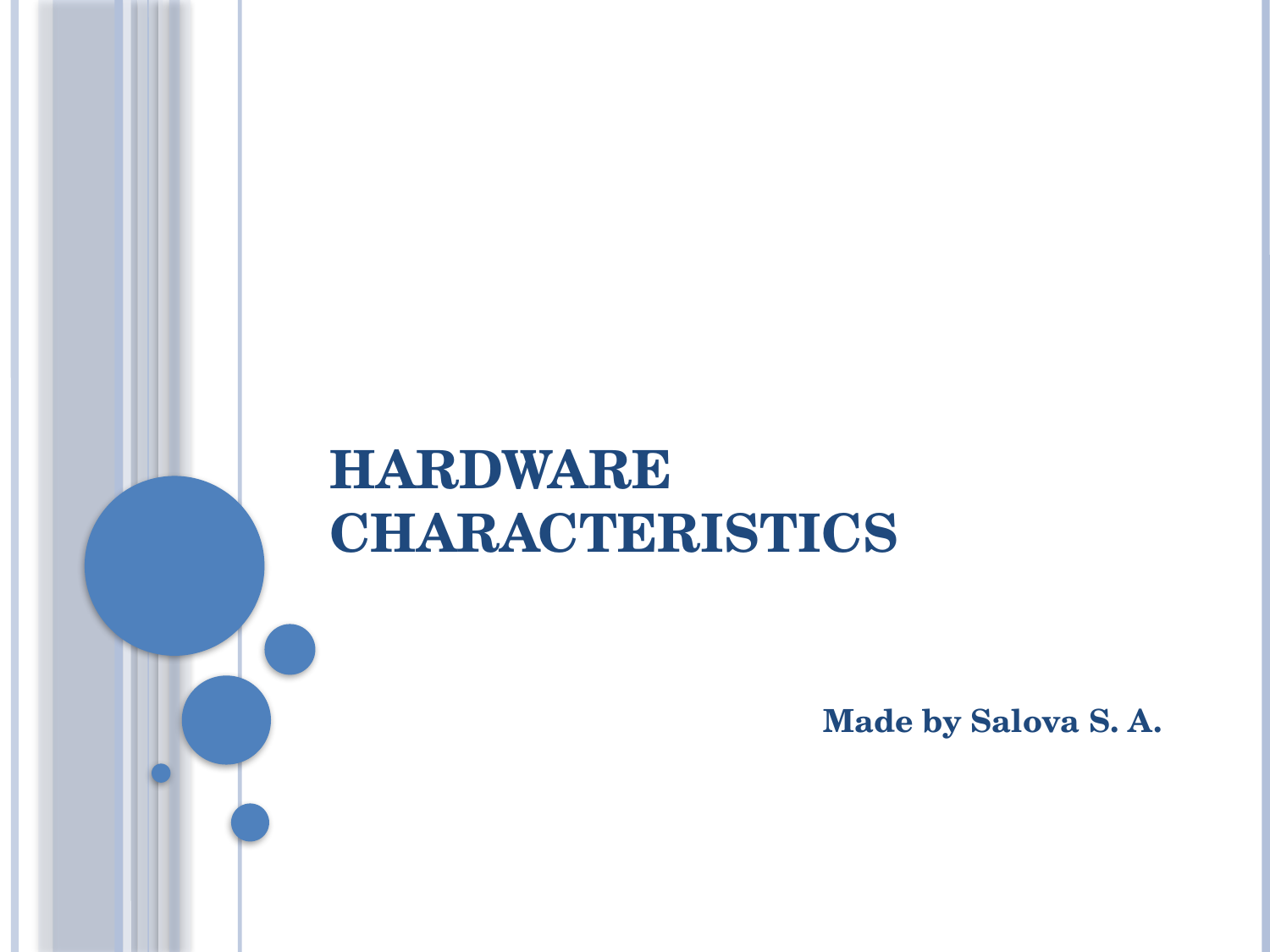

# Hardware characteristics
Made by Salova S. A.